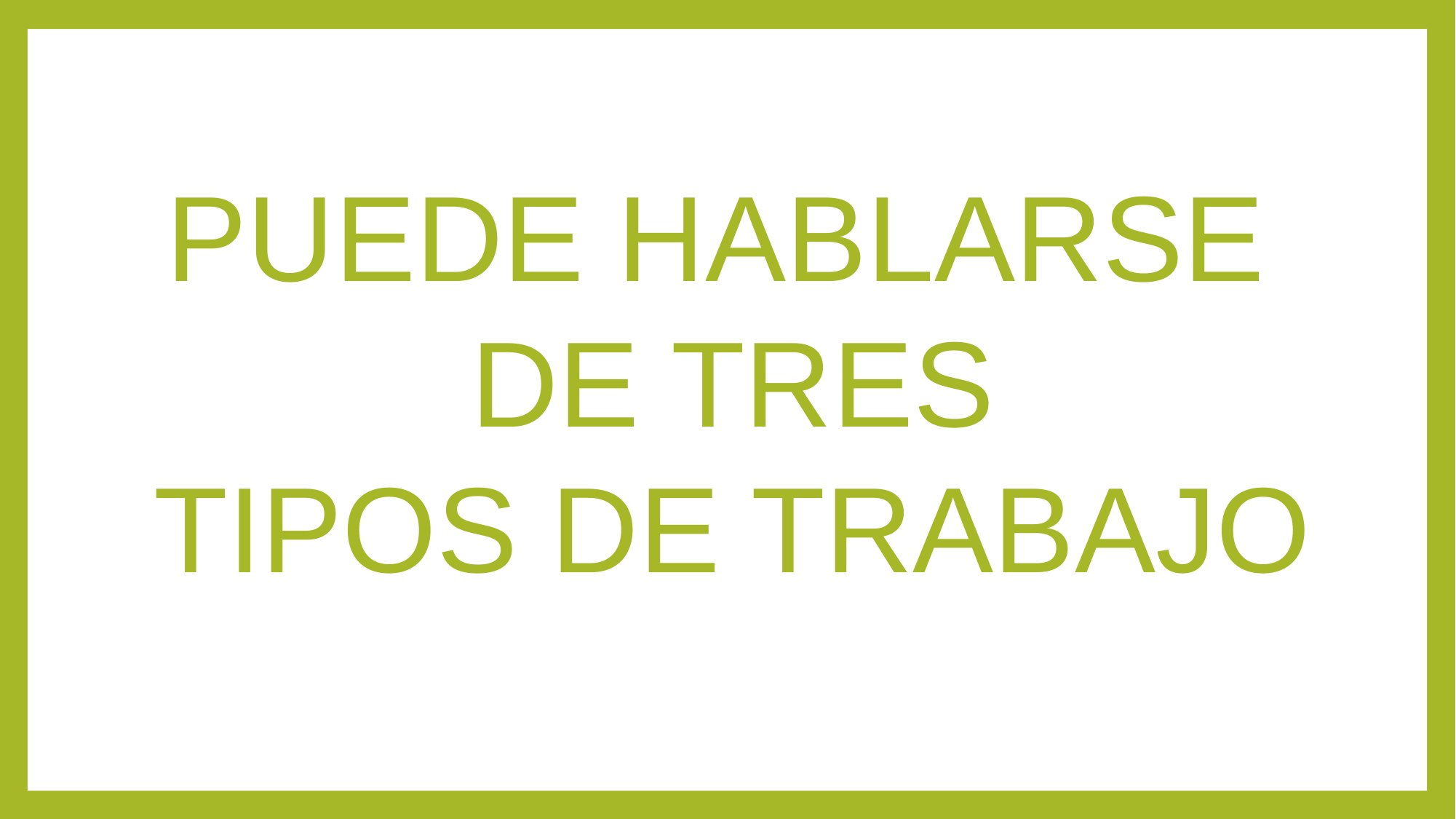

PUEDE HABLARSE
DE TRES
TIPOS DE TRABAJO